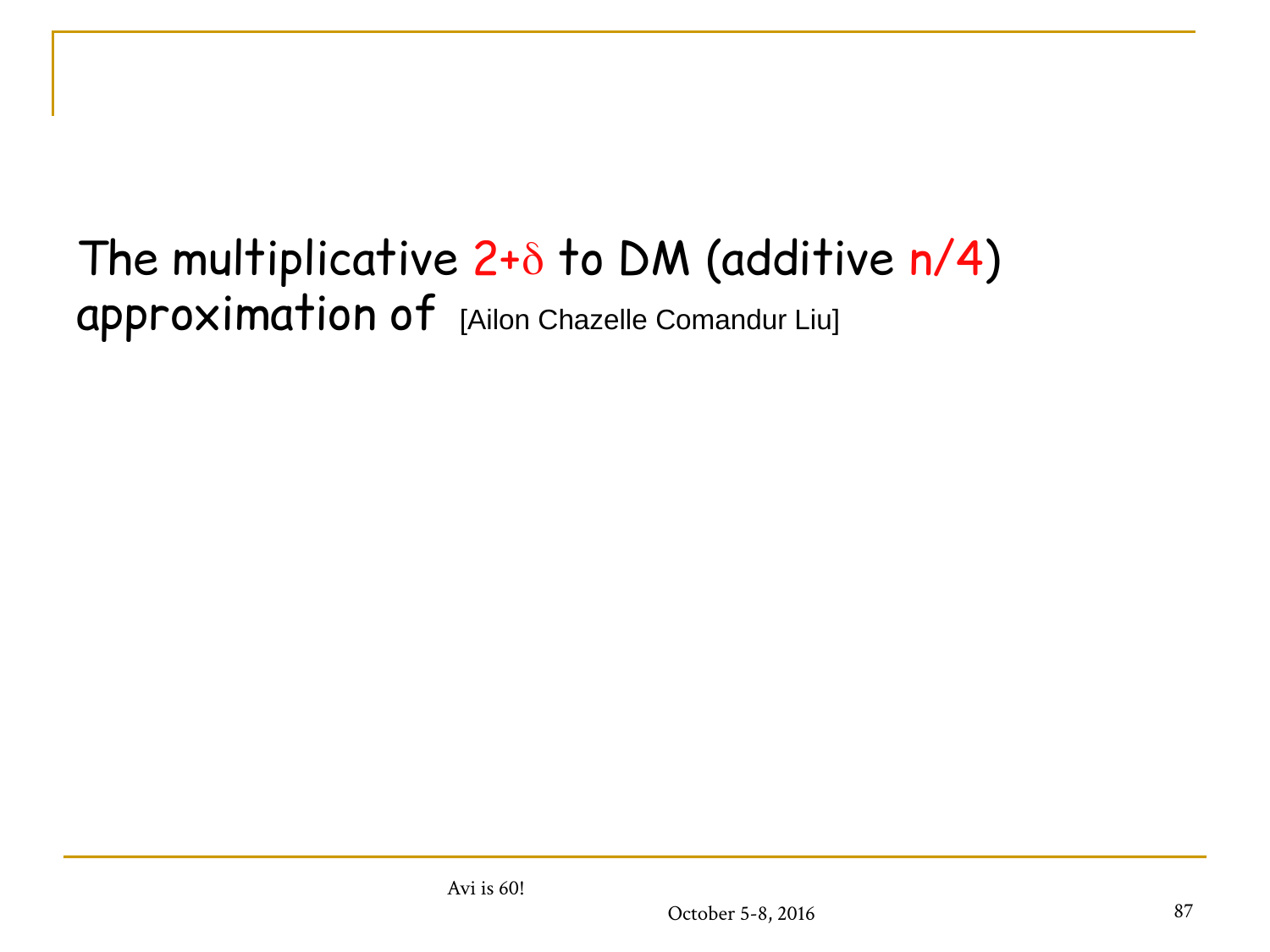

#
The multiplicative 2+δ to DM (additive n/4) approximation of  [Ailon Chazelle Comandur Liu]
87
Avi is 60!                                                                                                               October 5-8, 2016